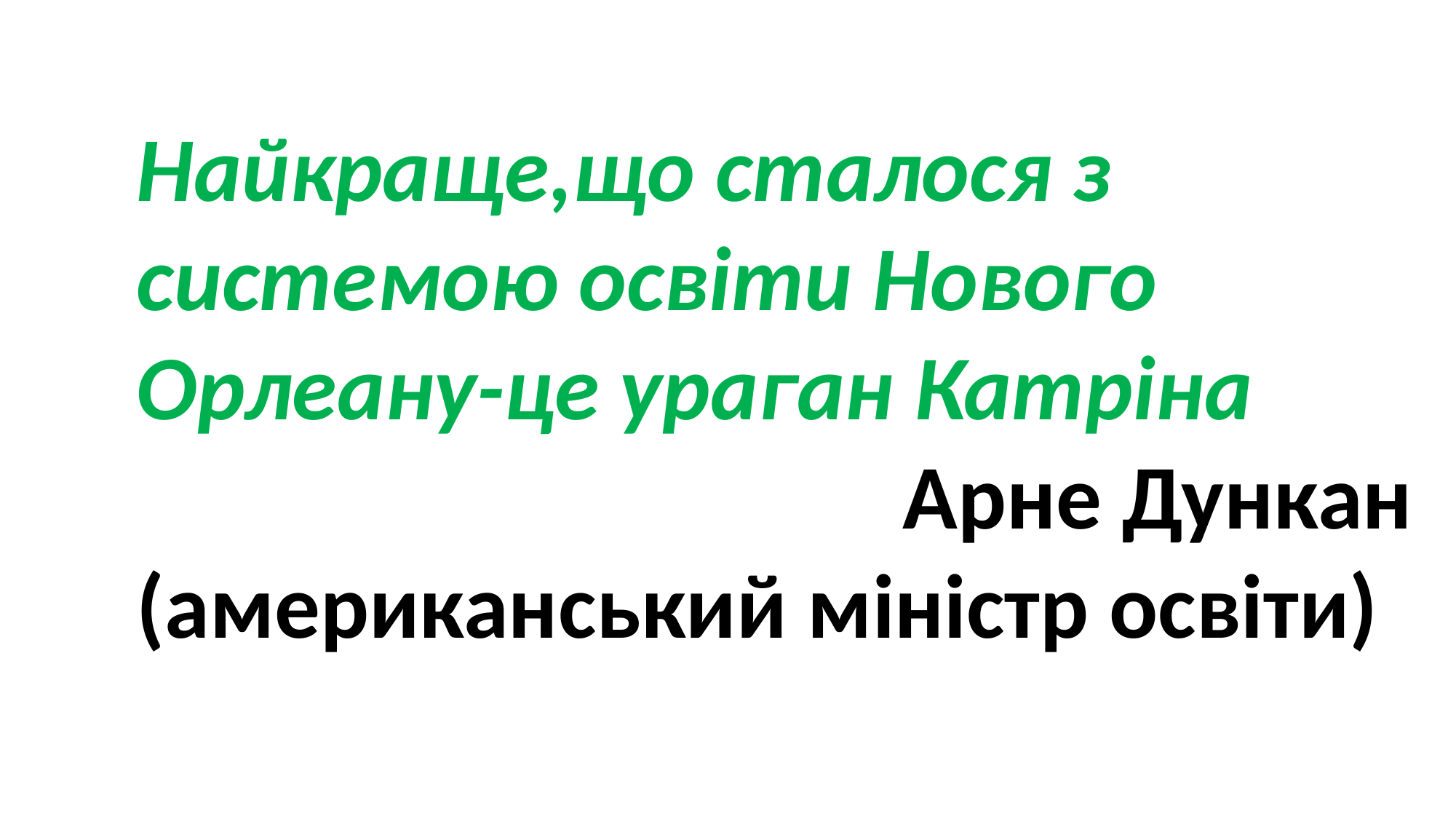

Найкраще,що сталося з системою освіти Нового Орлеану-це ураган Катріна
Арне Дункан
(американський міністр освіти)